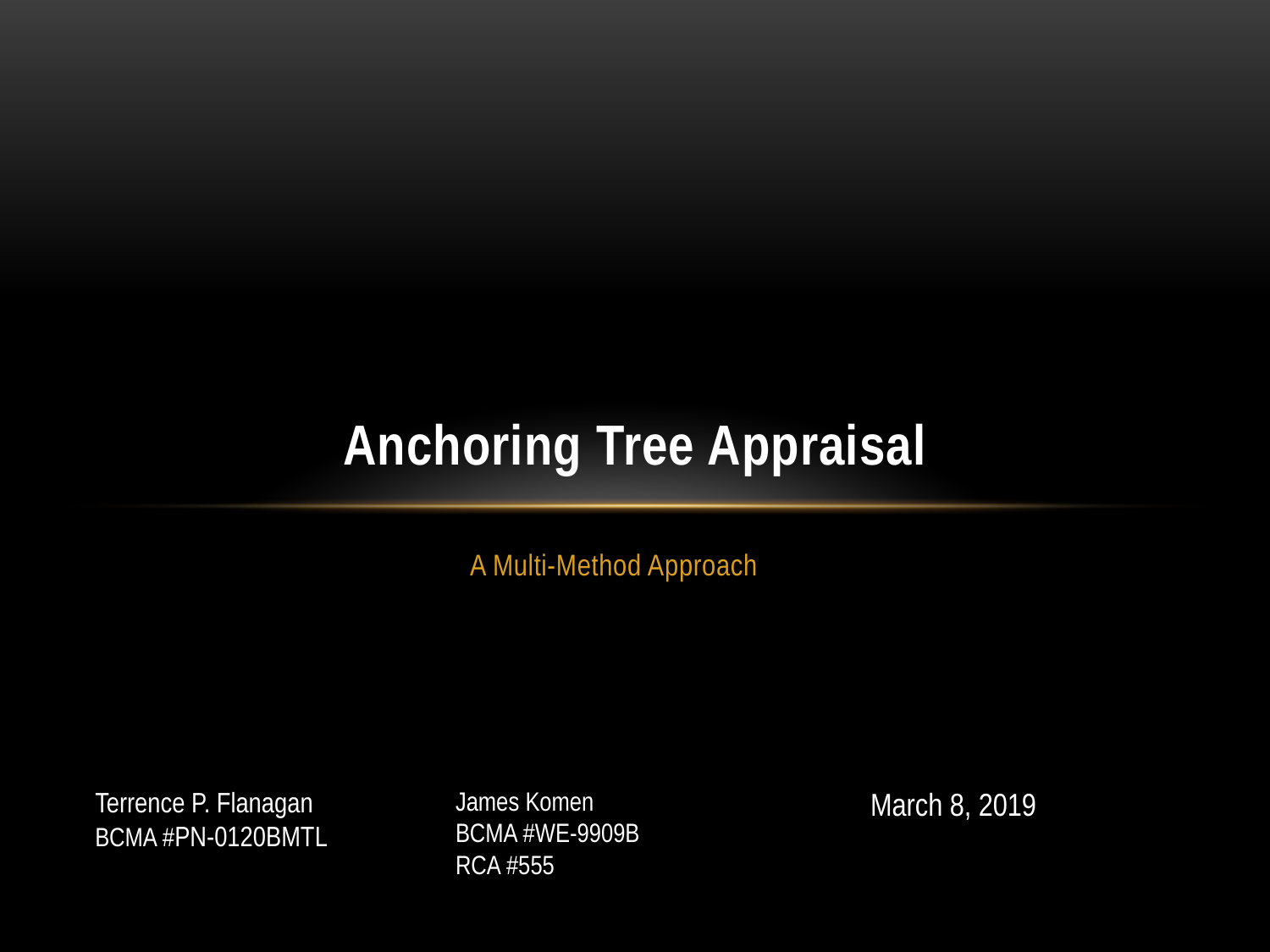

# Anchoring Tree Appraisal
A Multi-Method Approach
Terrence P. Flanagan
BCMA #PN-0120BMTL
James Komen
BCMA #WE-9909B
RCA #555
March 8, 2019